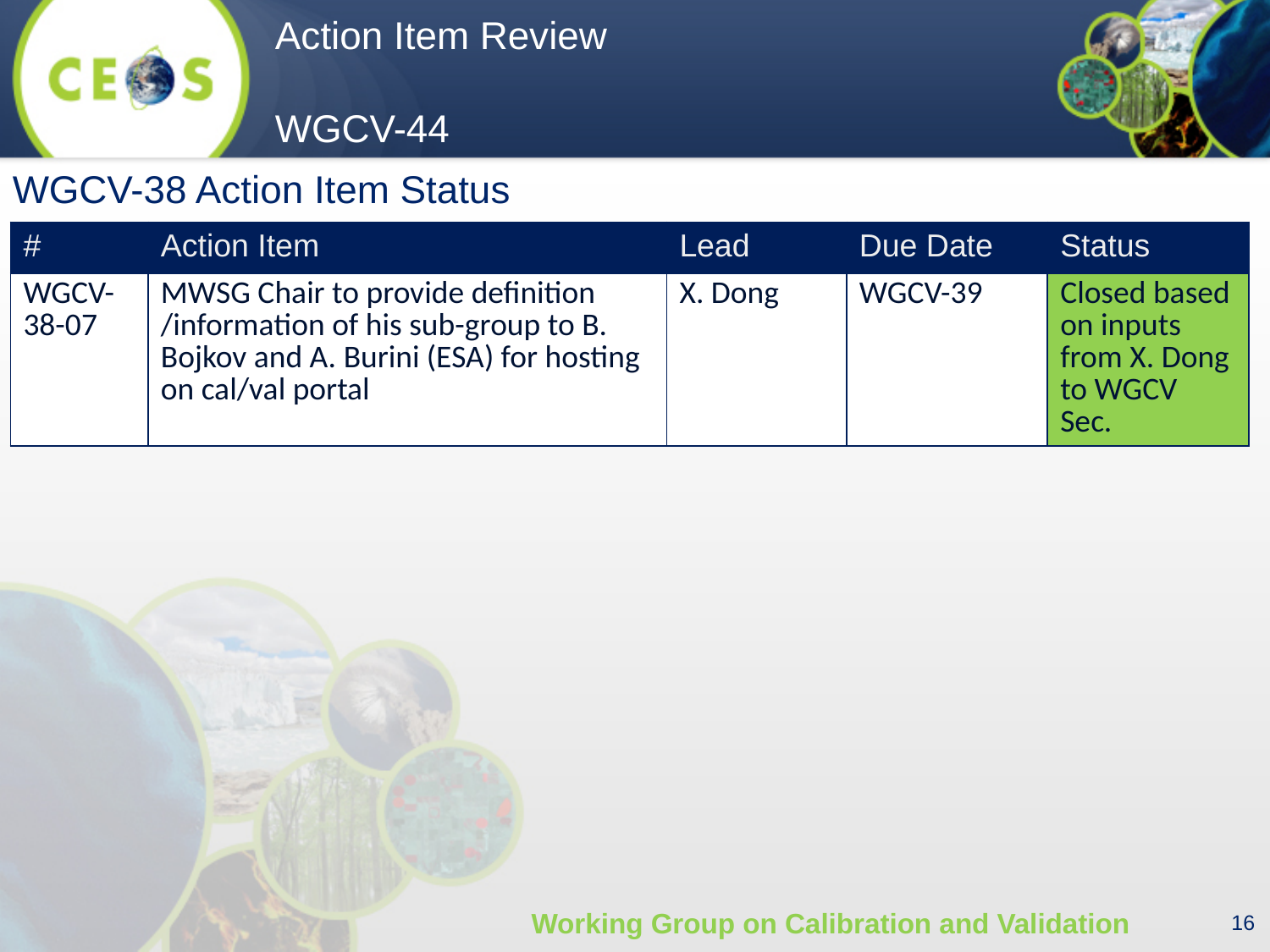

WGCV-38 Action Item Status
| # | Action Item | Lead | Due Date | Status |
| --- | --- | --- | --- | --- |
| WGCV-38-07 | MWSG Chair to provide definition /information of his sub-group to B. Bojkov and A. Burini (ESA) for hosting on cal/val portal | X. Dong | WGCV-39 | Closed based on inputs from X. Dong to WGCV Sec. |